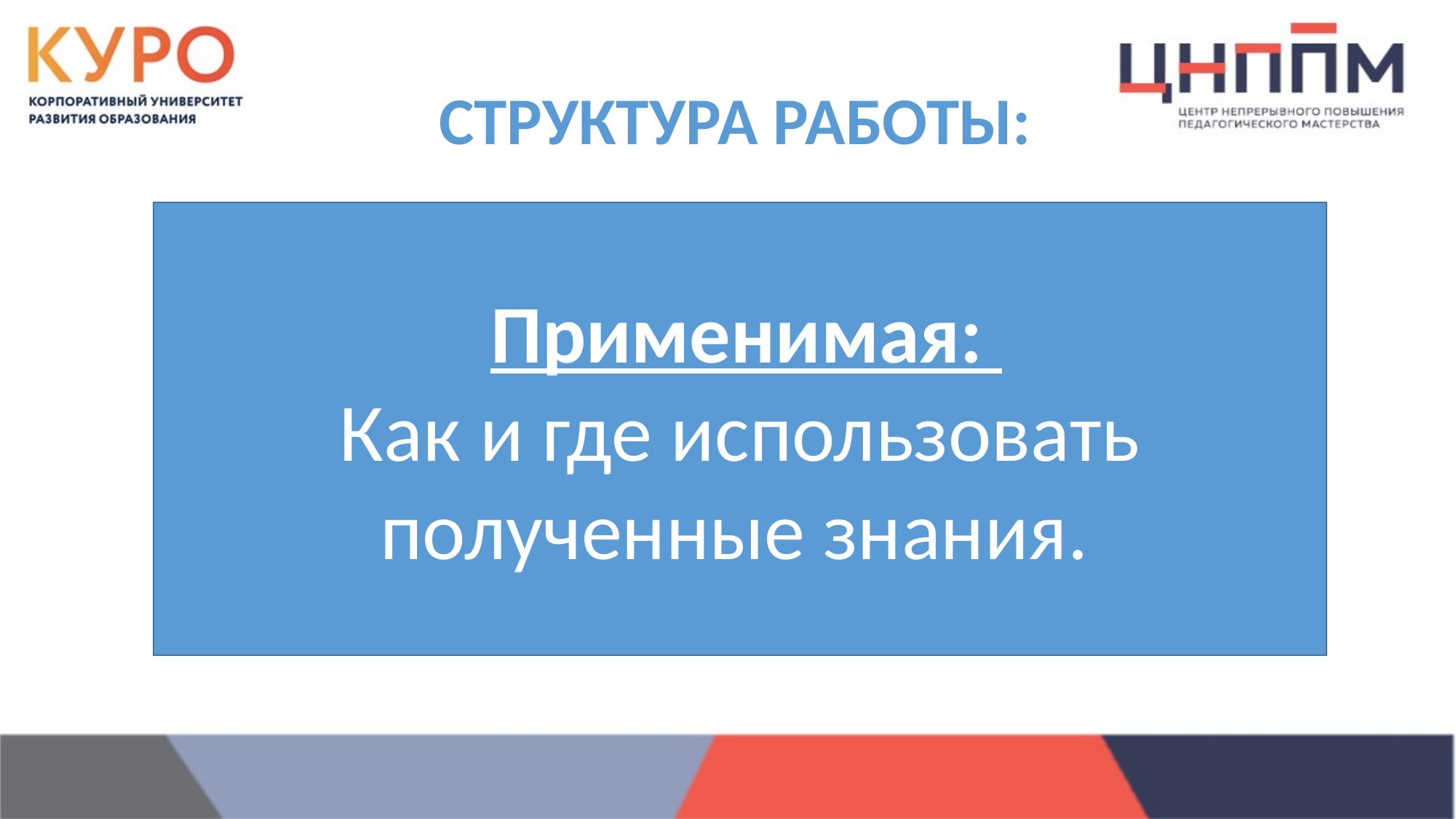

# СТРУКТУРА РАБОТЫ:
 Применимая:
Как и где использовать полученные знания.